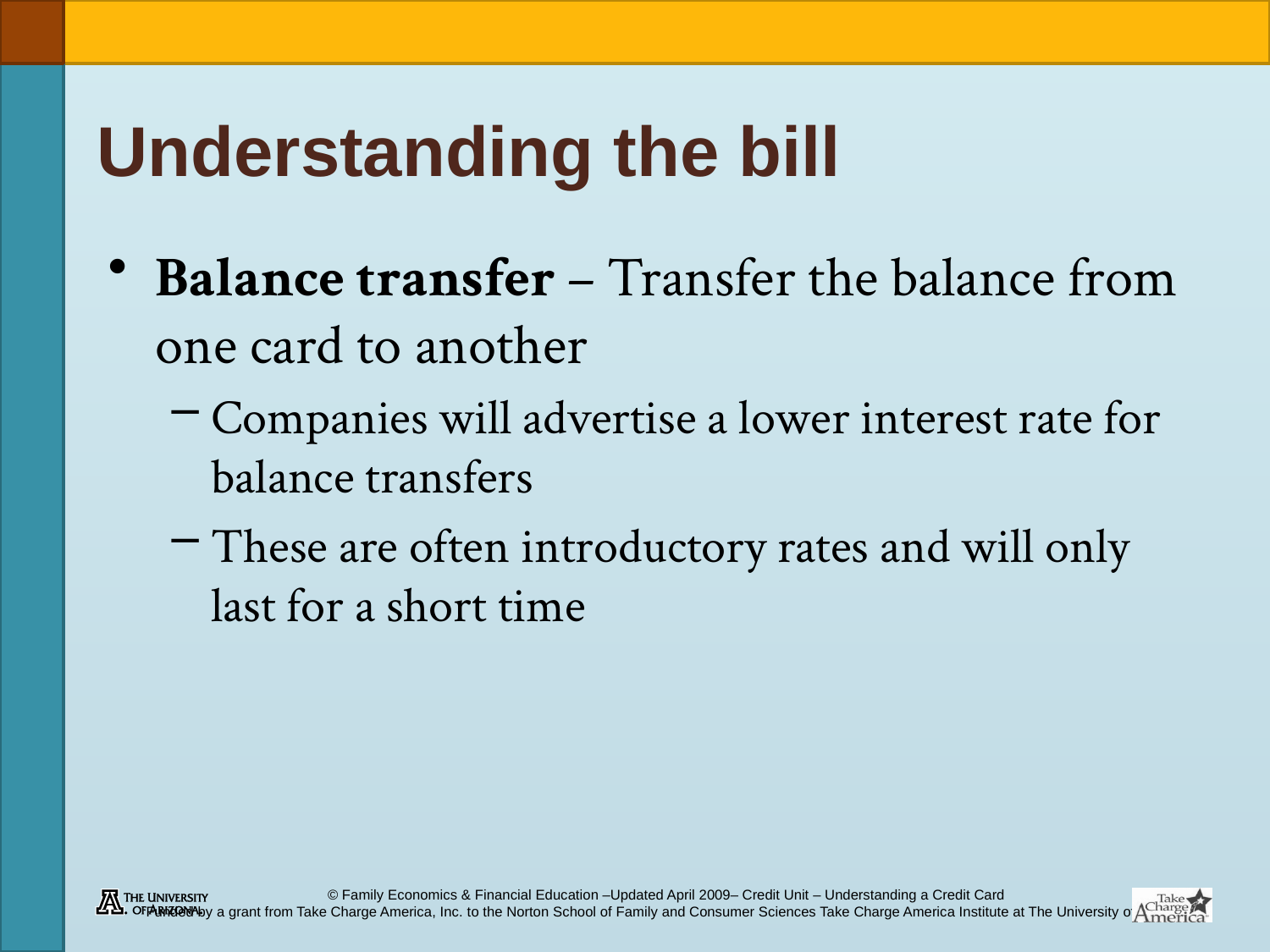

# Understanding the bill
Balance transfer – Transfer the balance from one card to another
Companies will advertise a lower interest rate for balance transfers
These are often introductory rates and will only last for a short time